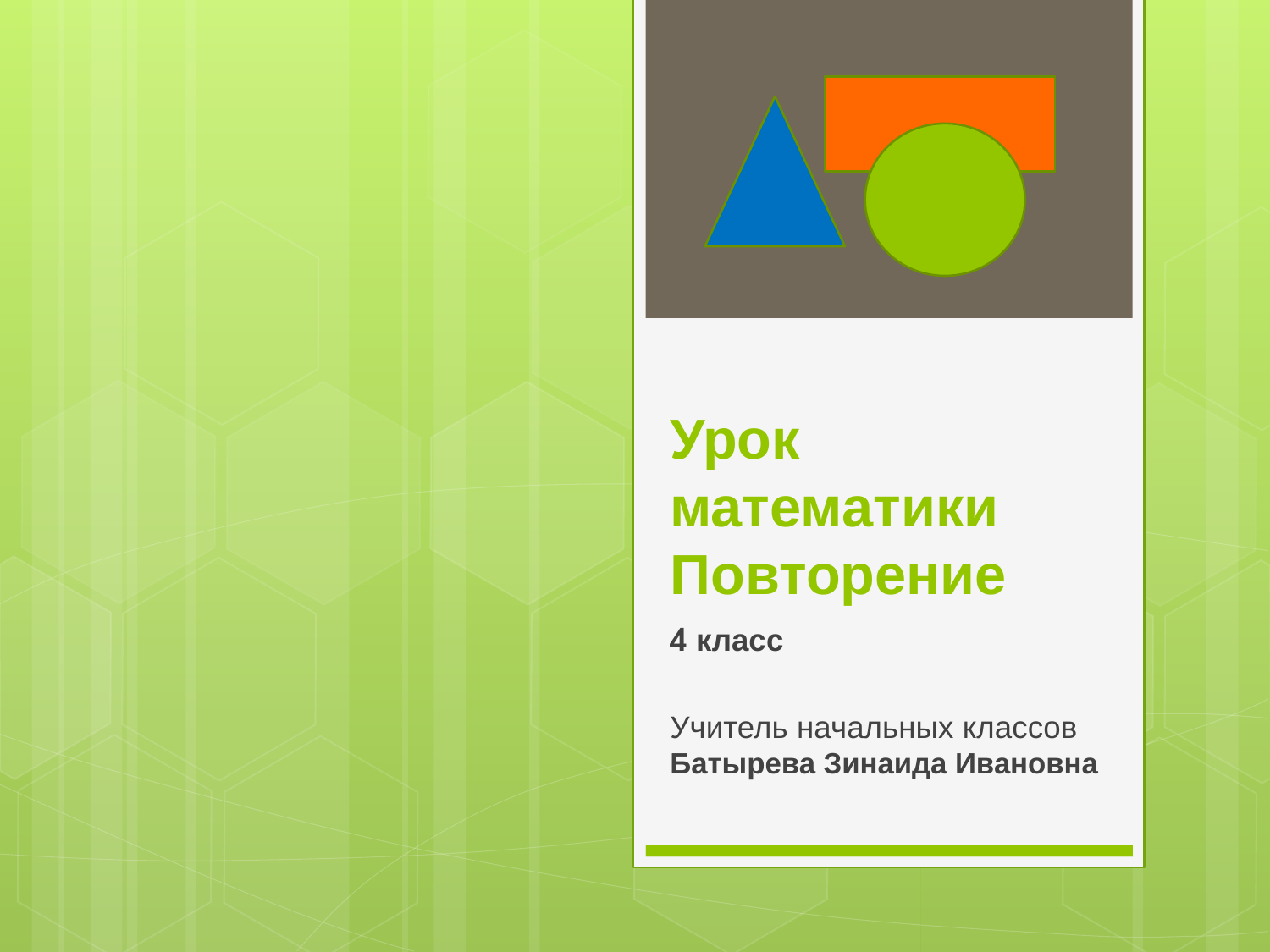

# Урок математики Повторение
4 класс

Учитель начальных классов Батырева Зинаида Ивановна